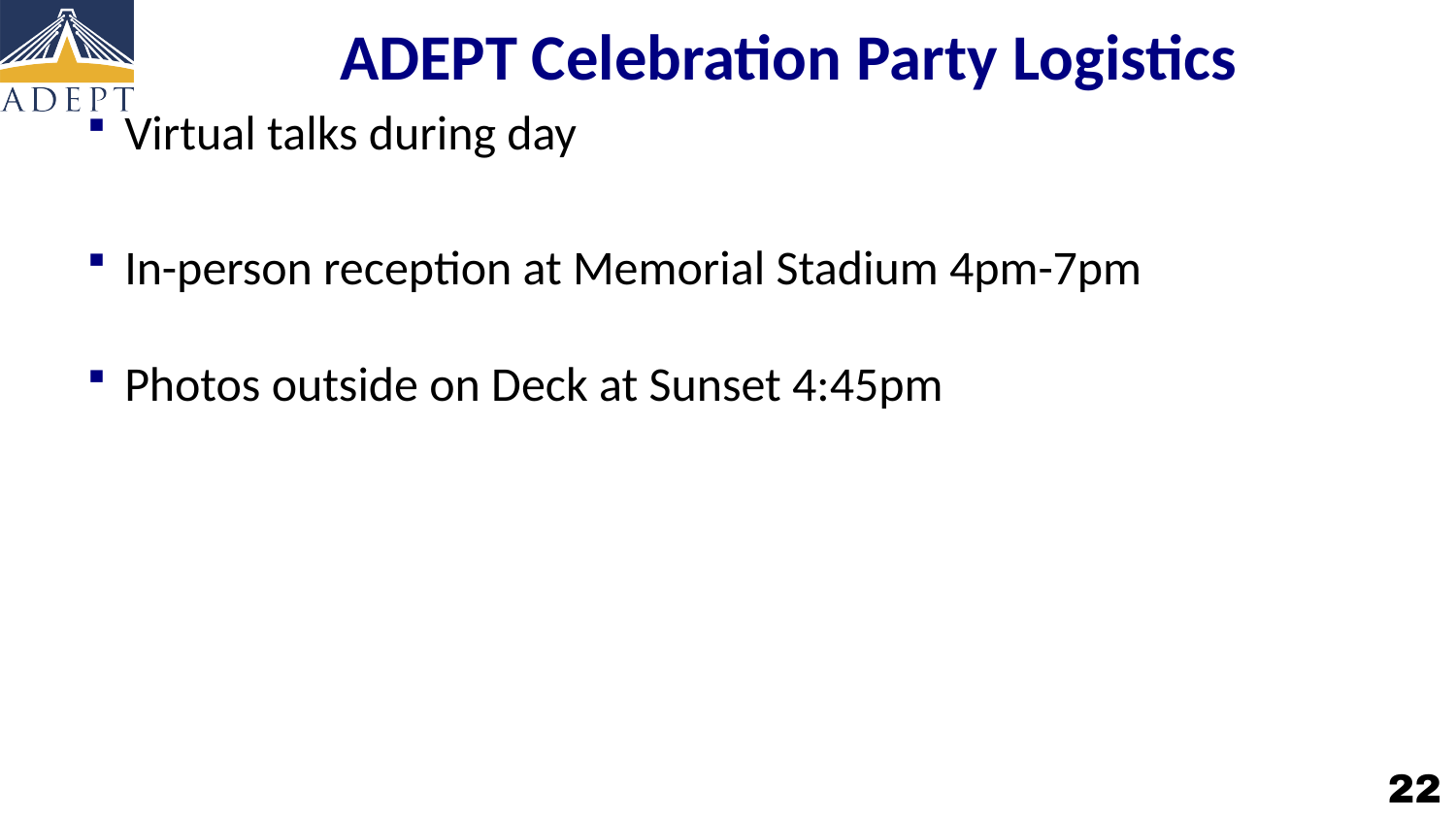

# ADEPT Celebration Party Logistics
Virtual talks during day

In-person reception at Memorial Stadium 4pm-7pm

Photos outside on Deck at Sunset 4:45pm
22